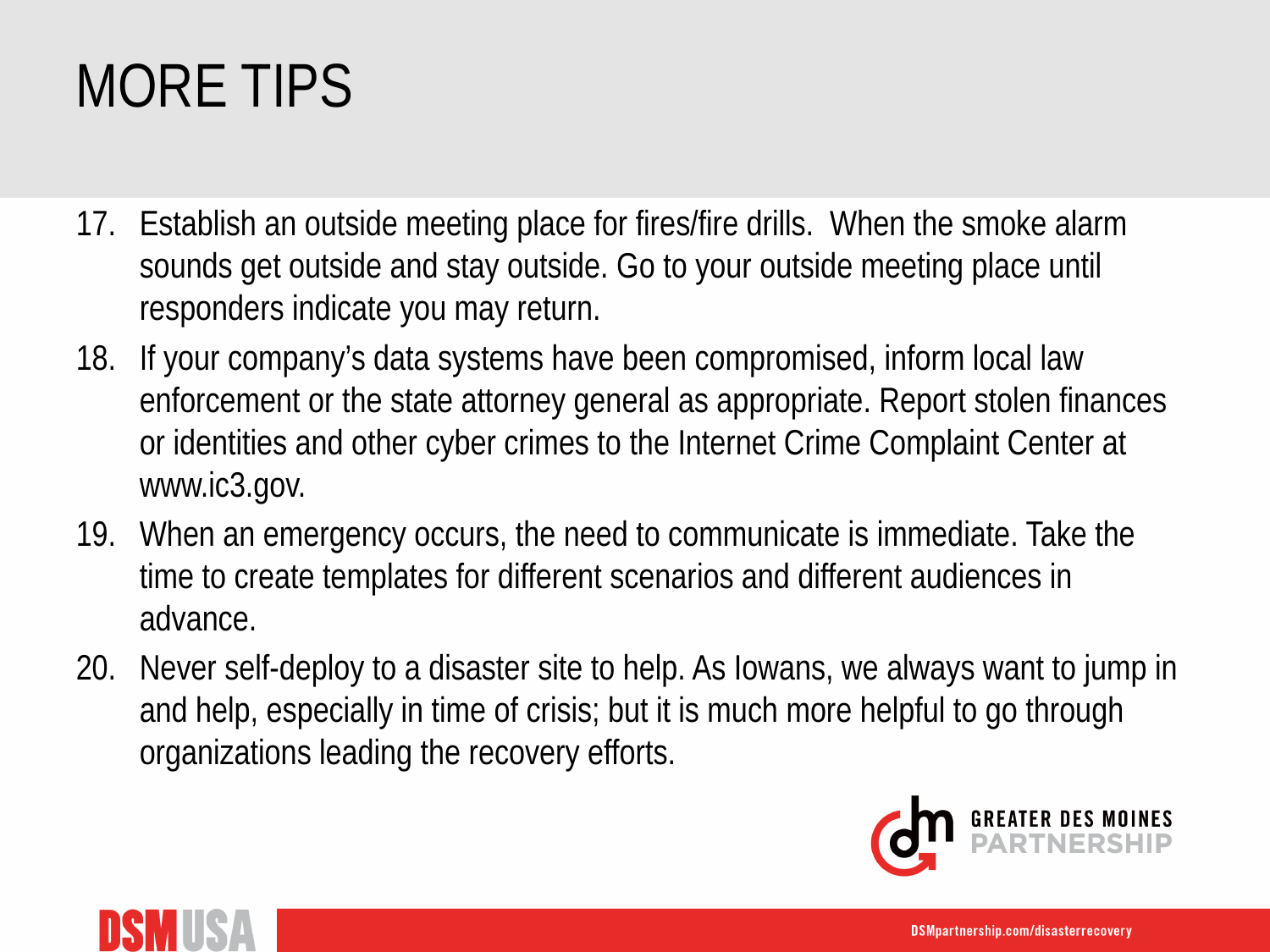

# More tips
Establish an outside meeting place for fires/fire drills.  When the smoke alarm sounds get outside and stay outside. Go to your outside meeting place until responders indicate you may return.
If your company’s data systems have been compromised, inform local law enforcement or the state attorney general as appropriate. Report stolen finances or identities and other cyber crimes to the Internet Crime Complaint Center at www.ic3.gov.
When an emergency occurs, the need to communicate is immediate. Take the time to create templates for different scenarios and different audiences in advance.
Never self-deploy to a disaster site to help. As Iowans, we always want to jump in and help, especially in time of crisis; but it is much more helpful to go through organizations leading the recovery efforts.